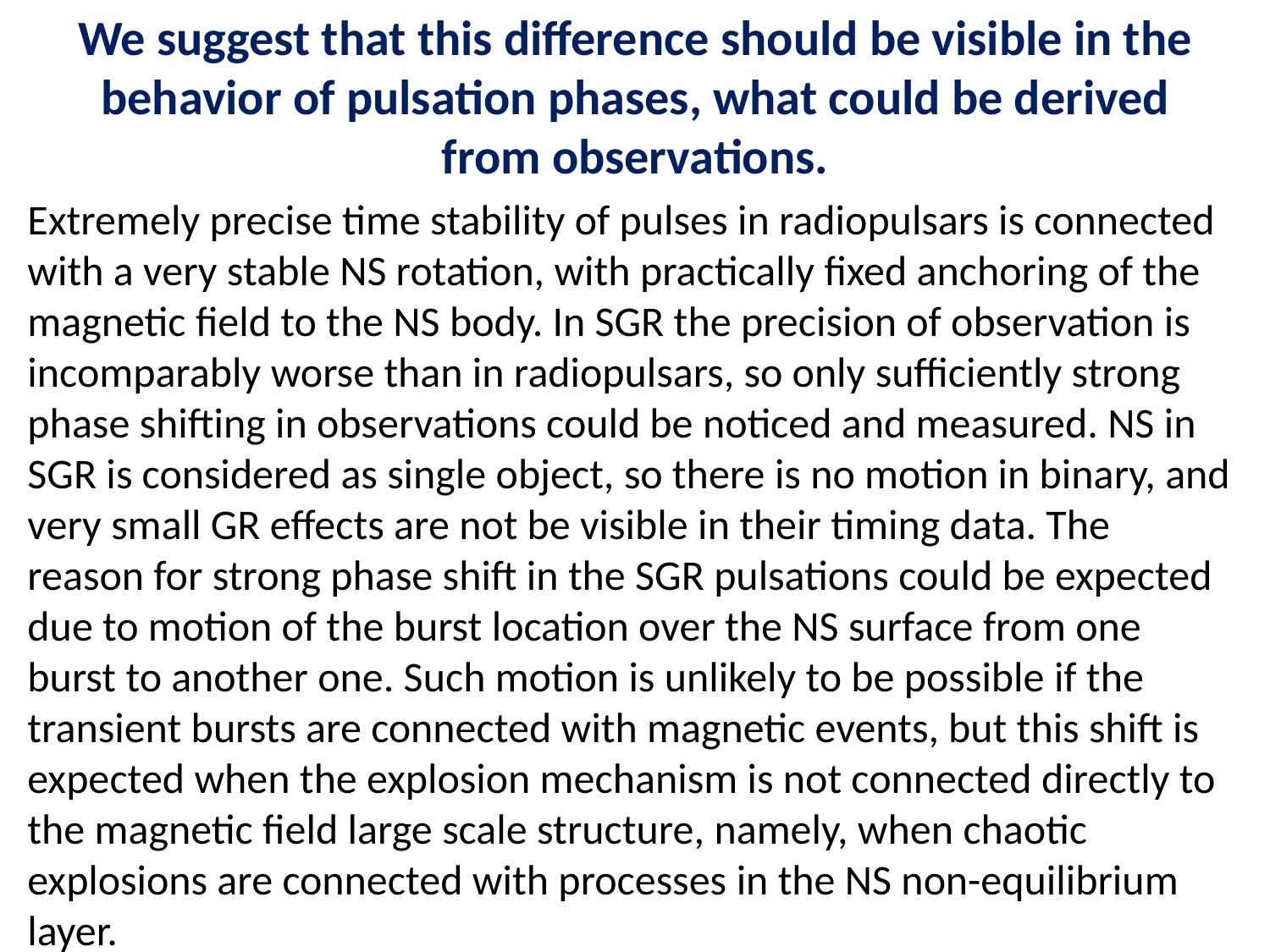

We suggest that this difference should be visible in the
behavior of pulsation phases, what could be derived
from observations.
Extremely precise time stability of pulses in radiopulsars is connected with a very stable NS rotation, with practically fixed anchoring of the magnetic field to the NS body. In SGR the precision of observation is incomparably worse than in radiopulsars, so only sufficiently strong phase shifting in observations could be noticed and measured. NS in SGR is considered as single object, so there is no motion in binary, and very small GR effects are not be visible in their timing data. The reason for strong phase shift in the SGR pulsations could be expected due to motion of the burst location over the NS surface from one burst to another one. Such motion is unlikely to be possible if the transient bursts are connected with magnetic events, but this shift is expected when the explosion mechanism is not connected directly to the magnetic field large scale structure, namely, when chaotic explosions are connected with processes in the NS non-equilibrium layer.